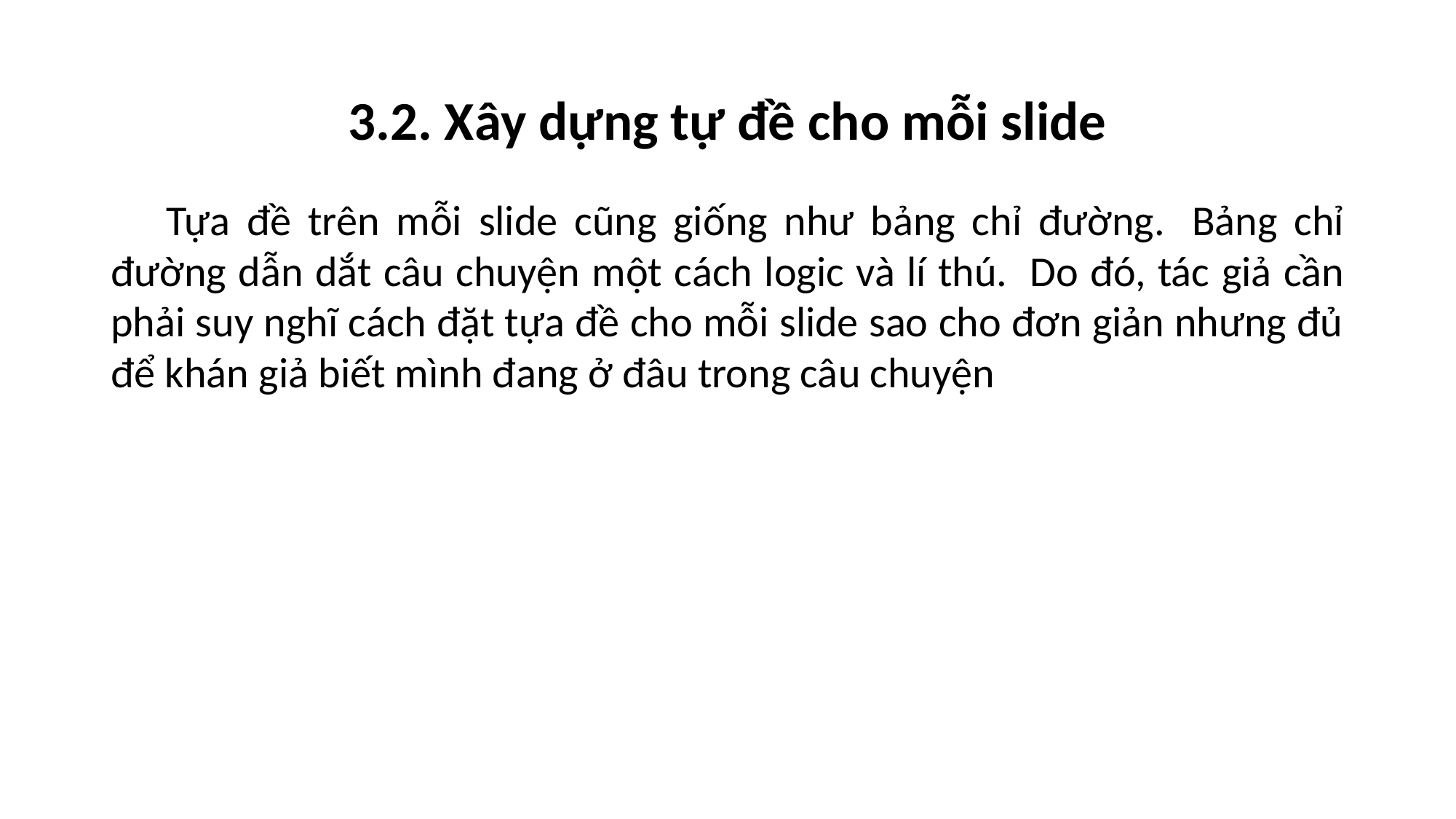

# 3.2. Xây dựng tự đề cho mỗi slide
Tựa đề trên mỗi slide cũng giống như bảng chỉ đường.  Bảng chỉ đường dẫn dắt câu chuyện một cách logic và lí thú.  Do đó, tác giả cần phải suy nghĩ cách đặt tựa đề cho mỗi slide sao cho đơn giản nhưng đủ để khán giả biết mình đang ở đâu trong câu chuyện